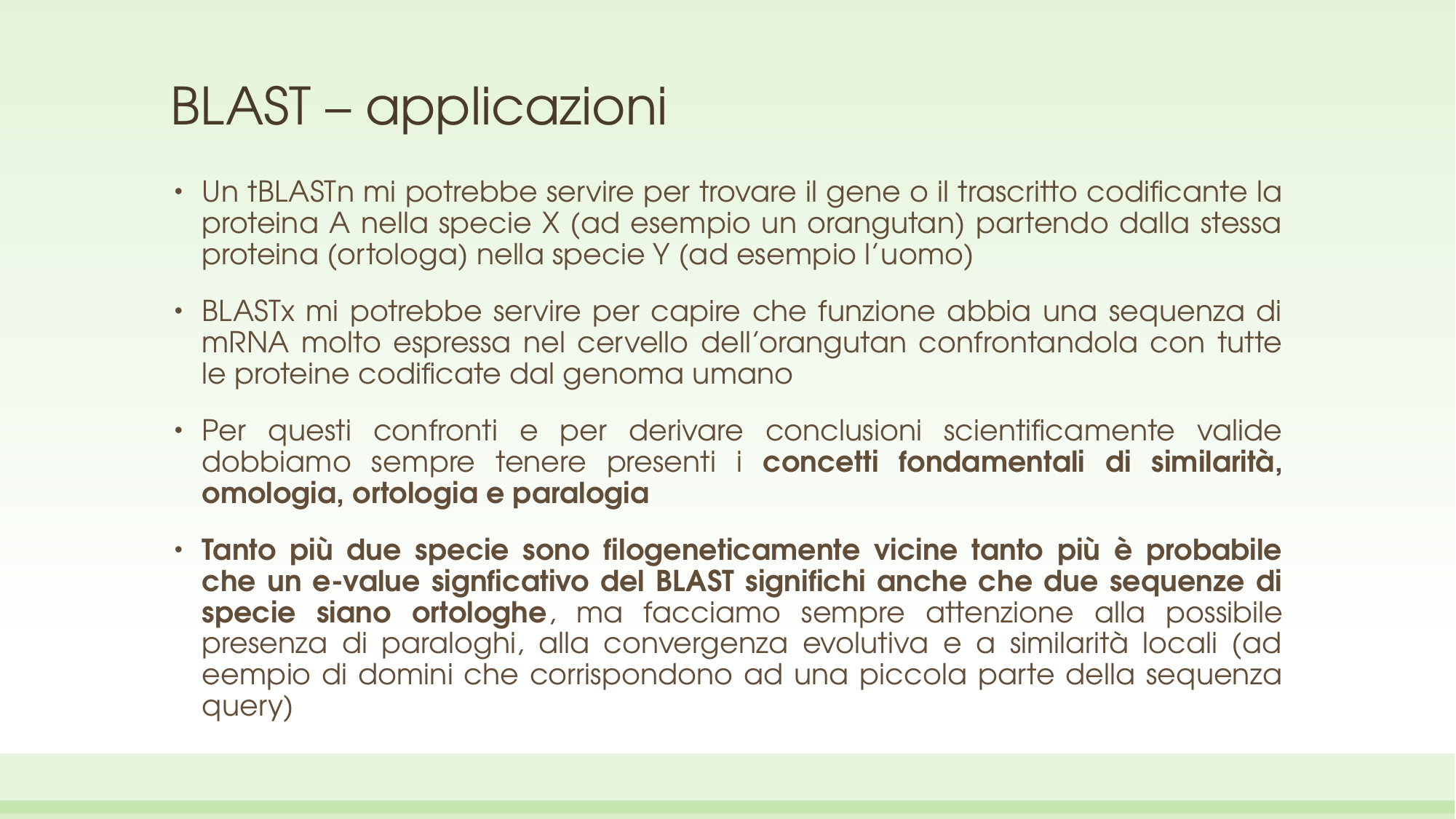

# BLAST – applicazioni
Un tBLASTn mi potrebbe servire per trovare il gene o il trascritto codificante la proteina A nella specie X (ad esempio un orangutan) partendo dalla stessa proteina (ortologa) nella specie Y (ad esempio l’uomo)
BLASTx mi potrebbe servire per capire che funzione abbia una sequenza di mRNA molto espressa nel cervello dell’orangutan confrontandola con tutte le proteine codificate dal genoma umano
Per questi confronti e per derivare conclusioni scientificamente valide dobbiamo sempre tenere presenti i concetti fondamentali di similarità, omologia, ortologia e paralogia
Tanto più due specie sono filogeneticamente vicine tanto più è probabile che un e-value signficativo del BLAST significhi anche che due sequenze di specie siano ortologhe, ma facciamo sempre attenzione alla possibile presenza di paraloghi, alla convergenza evolutiva e a similarità locali (ad eempio di domini che corrispondono ad una piccola parte della sequenza query)